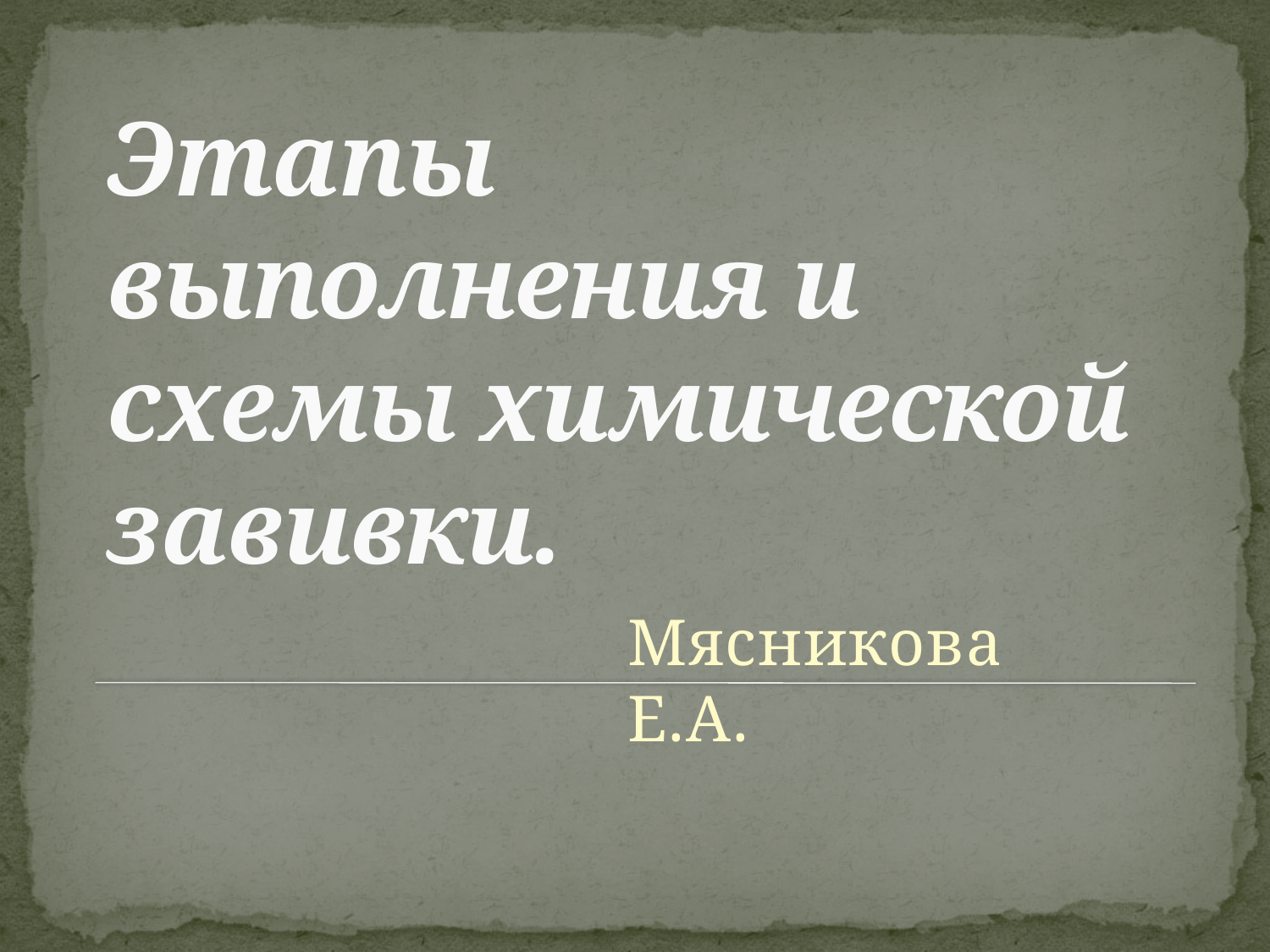

# Этапы выполнения и схемы химической завивки.
Мясникова Е.А.